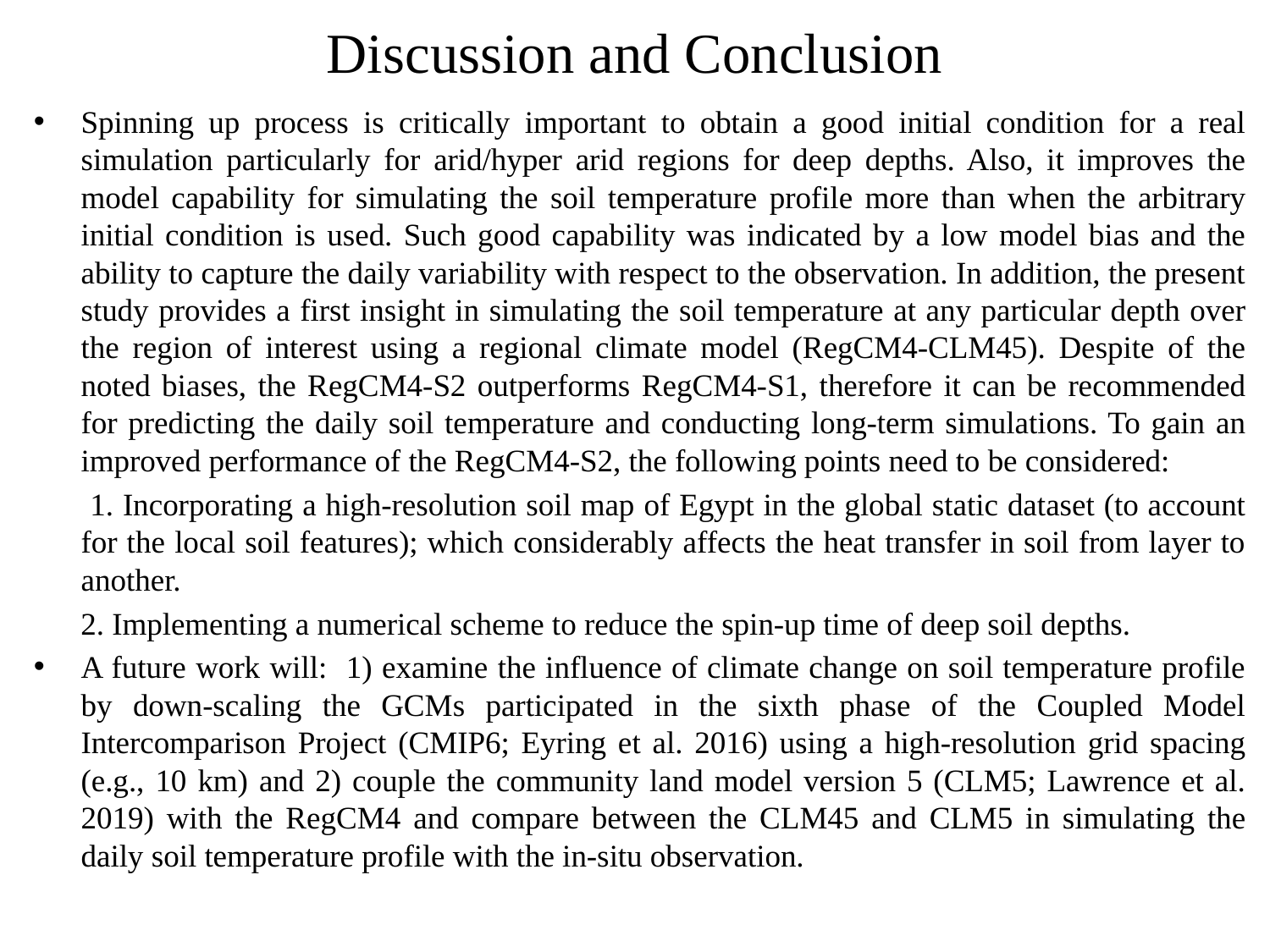

# Discussion and Conclusion
Spinning up process is critically important to obtain a good initial condition for a real simulation particularly for arid/hyper arid regions for deep depths. Also, it improves the model capability for simulating the soil temperature profile more than when the arbitrary initial condition is used. Such good capability was indicated by a low model bias and the ability to capture the daily variability with respect to the observation. In addition, the present study provides a first insight in simulating the soil temperature at any particular depth over the region of interest using a regional climate model (RegCM4-CLM45). Despite of the noted biases, the RegCM4-S2 outperforms RegCM4-S1, therefore it can be recommended for predicting the daily soil temperature and conducting long-term simulations. To gain an improved performance of the RegCM4-S2, the following points need to be considered:
      1. Incorporating a high-resolution soil map of Egypt in the global static dataset (to account for the local soil features); which considerably affects the heat transfer in soil from layer to another.
      2. Implementing a numerical scheme to reduce the spin-up time of deep soil depths.
A future work will:  1) examine the influence of climate change on soil temperature profile by down-scaling the GCMs participated in the sixth phase of the Coupled Model Intercomparison Project (CMIP6; Eyring et al. 2016) using a high-resolution grid spacing (e.g., 10 km) and 2) couple the community land model version 5 (CLM5; Lawrence et al. 2019) with the RegCM4 and compare between the CLM45 and CLM5 in simulating the daily soil temperature profile with the in-situ observation.